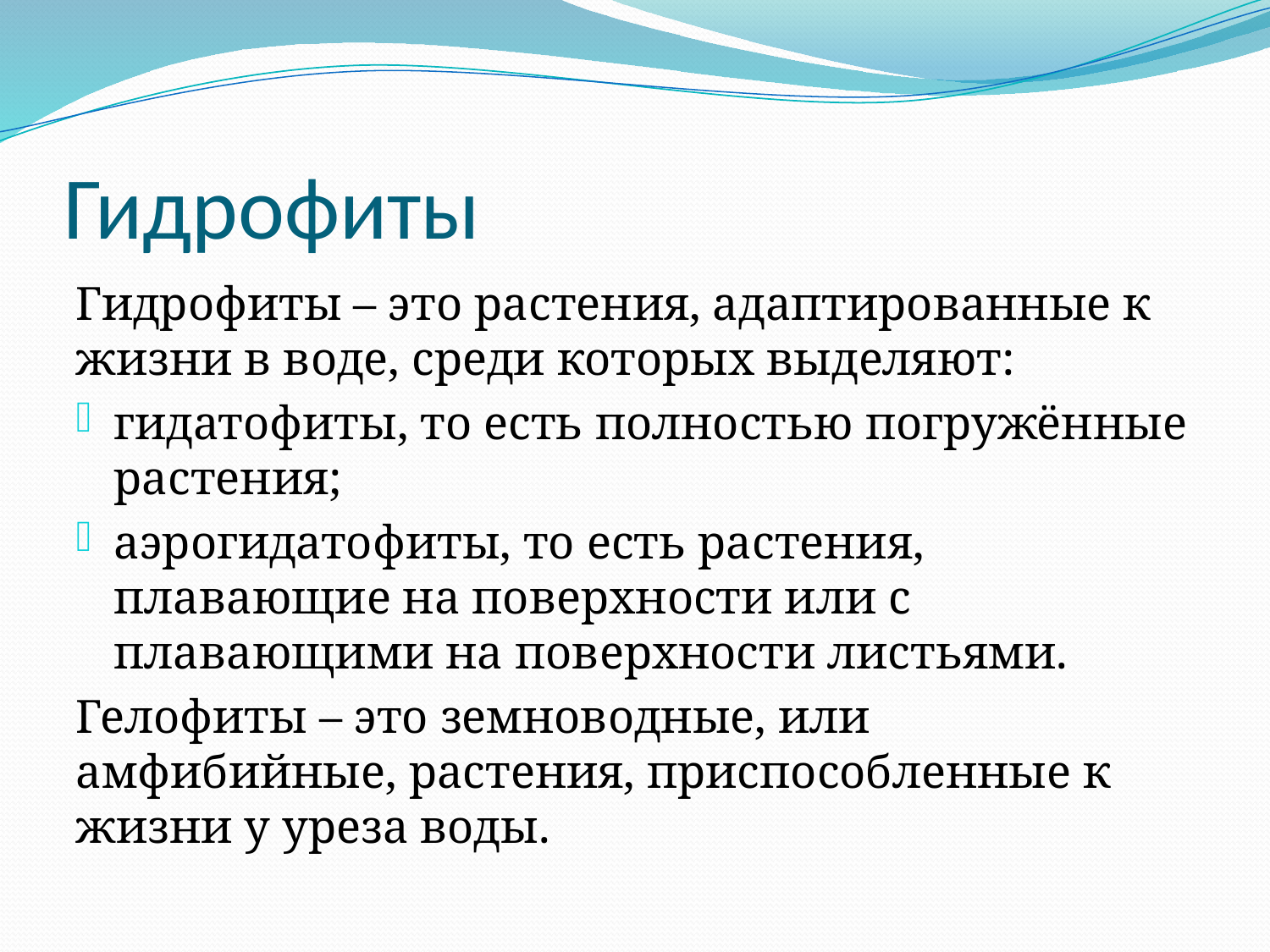

# Гидрофиты
Гидрофиты – это растения, адаптированные к жизни в воде, среди которых выделяют:
гидатофиты, то есть полностью погружённые растения;
аэрогидатофиты, то есть растения, плавающие на поверхности или с плавающими на поверхности листьями.
Гелофиты – это земноводные, или амфибийные, растения, приспособленные к жизни у уреза воды.